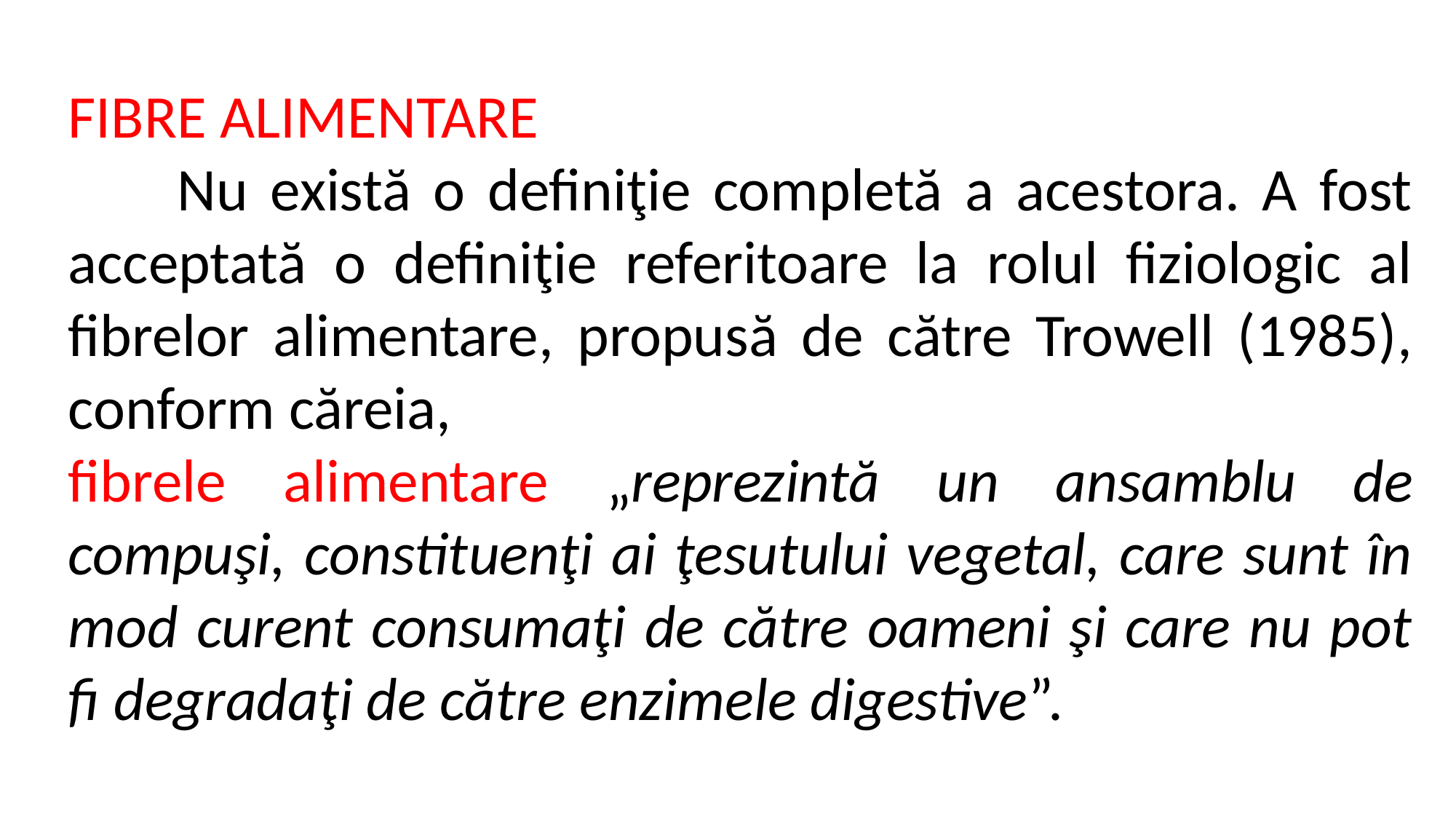

FIBRE ALIMENTARE
	Nu există o definiţie completă a acestora. A fost acceptată o definiţie referitoare la rolul fiziologic al fibrelor alimentare, propusă de către Trowell (1985), conform căreia,
fibrele alimentare „reprezintă un ansamblu de compuşi, constituenţi ai ţesutului vegetal, care sunt în mod curent consumaţi de către oameni şi care nu pot fi degradaţi de către enzimele digestive”.